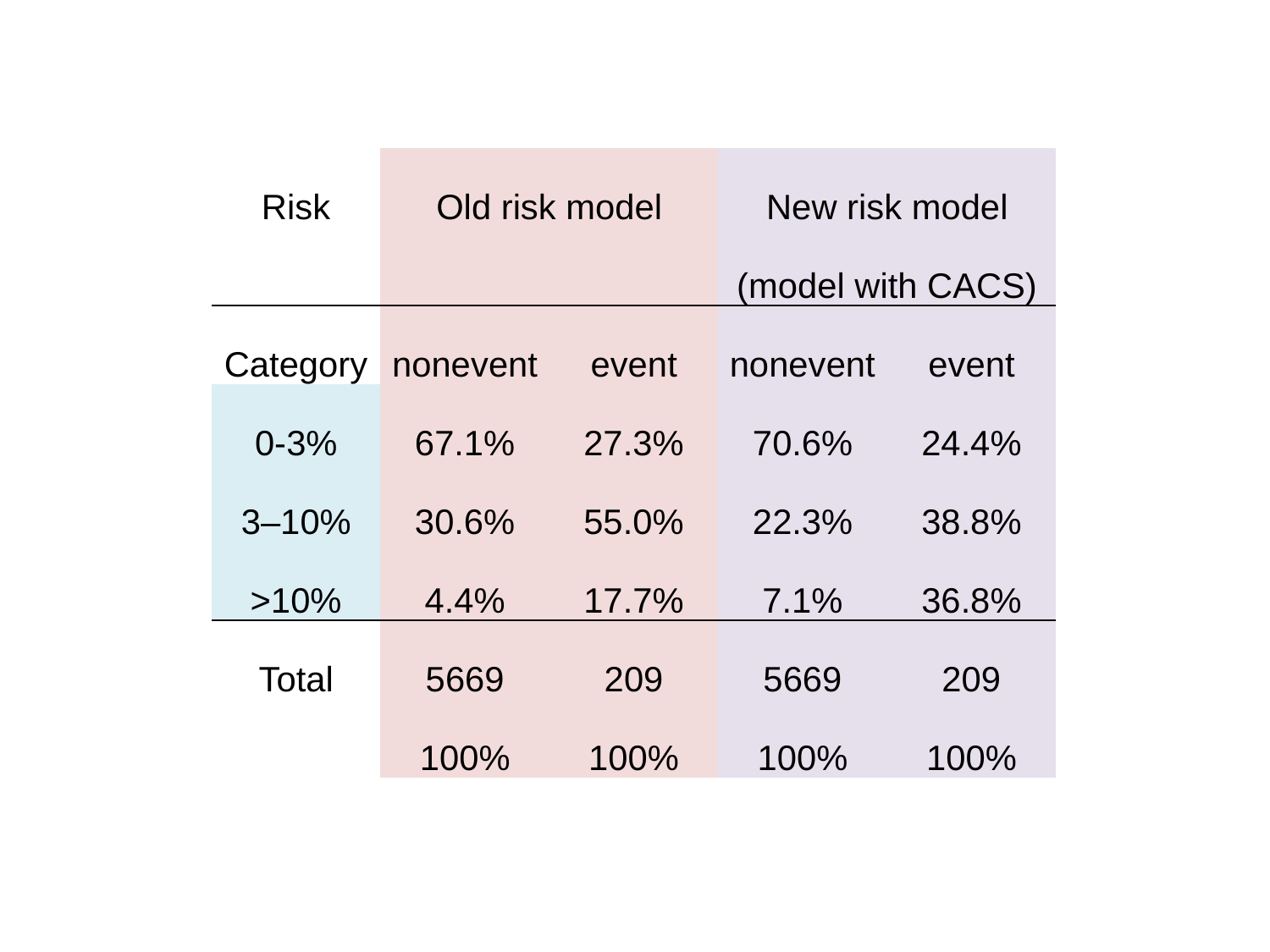

| Risk | Old risk model |  | New risk model (model with CACS) |  |
| --- | --- | --- | --- | --- |
| Category | nonevent | event | nonevent | event |
| 0-3% | 67.1% | 27.3% | 70.6% | 24.4% |
| 3–10% | 30.6% | 55.0% | 22.3% | 38.8% |
| >10% | 4.4% | 17.7% | 7.1% | 36.8% |
| Total | 5669 | 209 | 5669 | 209 |
|  | 100% | 100% | 100% | 100% |